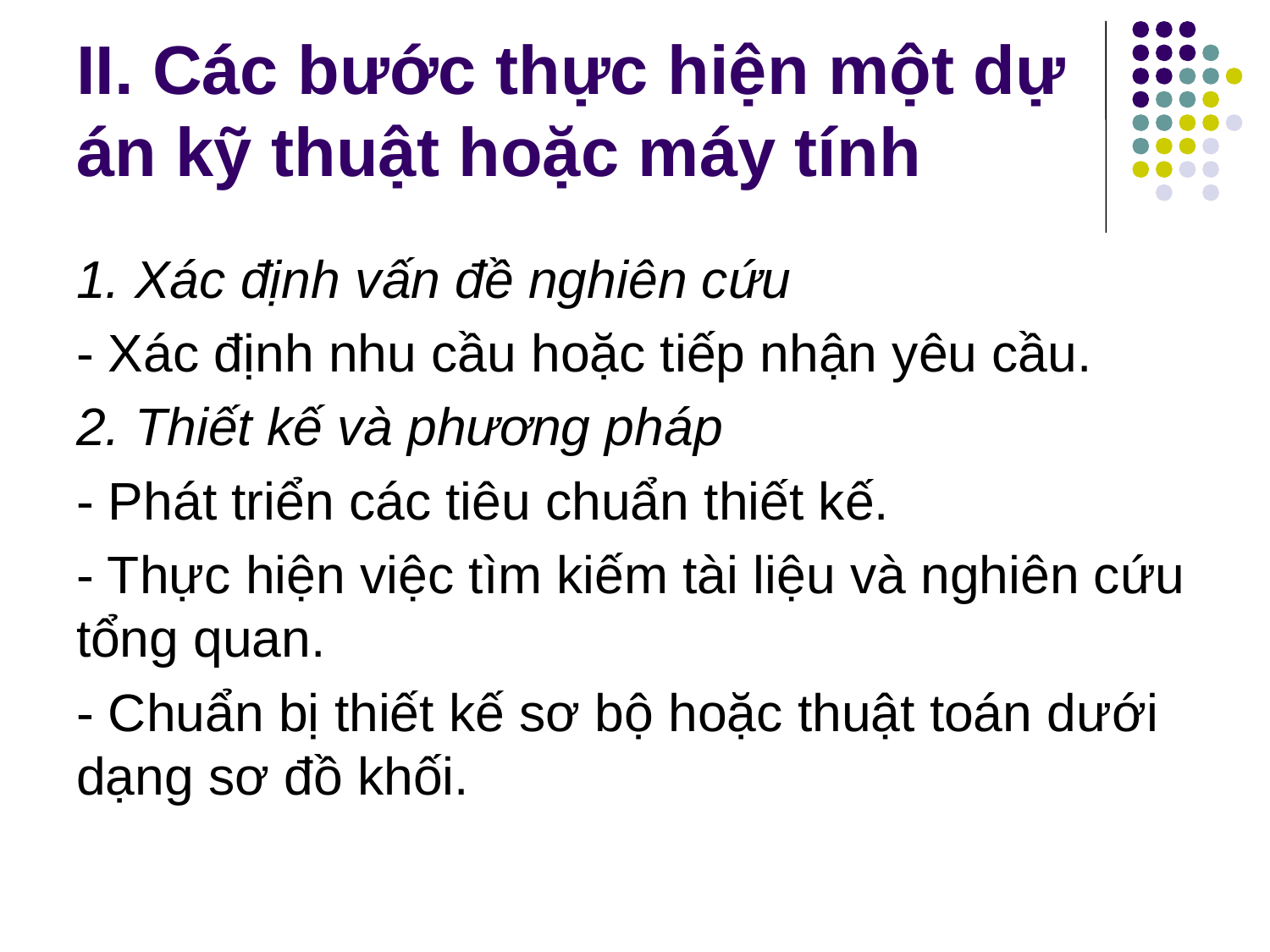

# II. Các bước thực hiện một dự án kỹ thuật hoặc máy tính
1. Xác định vấn đề nghiên cứu
- Xác định nhu cầu hoặc tiếp nhận yêu cầu.
2. Thiết kế và phương pháp
- Phát triển các tiêu chuẩn thiết kế.
- Thực hiện việc tìm kiếm tài liệu và nghiên cứu tổng quan.
- Chuẩn bị thiết kế sơ bộ hoặc thuật toán dưới dạng sơ đồ khối.